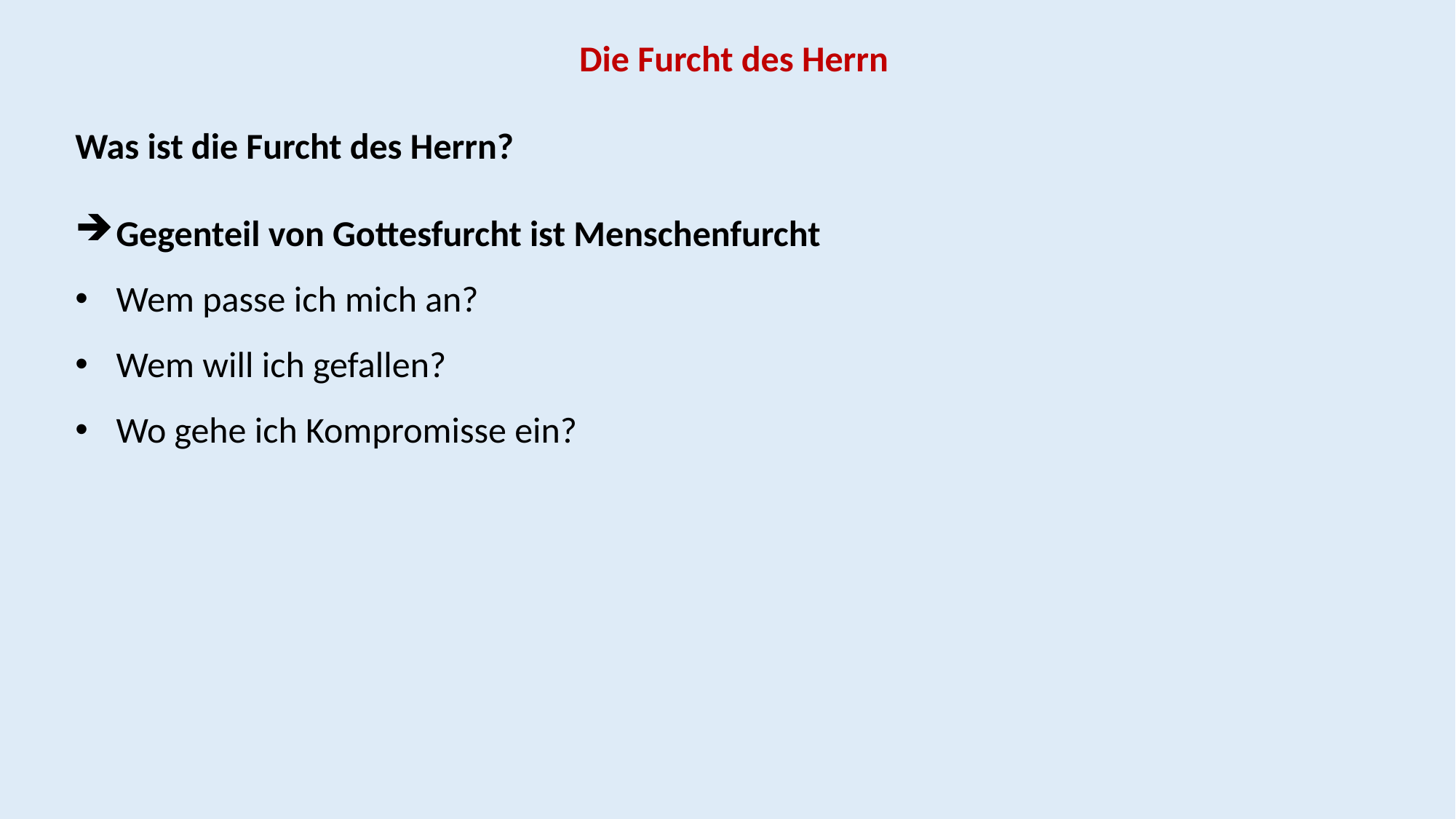

Die Furcht des Herrn

Was ist die Furcht des Herrn?

Gegenteil von Gottesfurcht ist Menschenfurcht
Wem passe ich mich an?
Wem will ich gefallen?
Wo gehe ich Kompromisse ein?